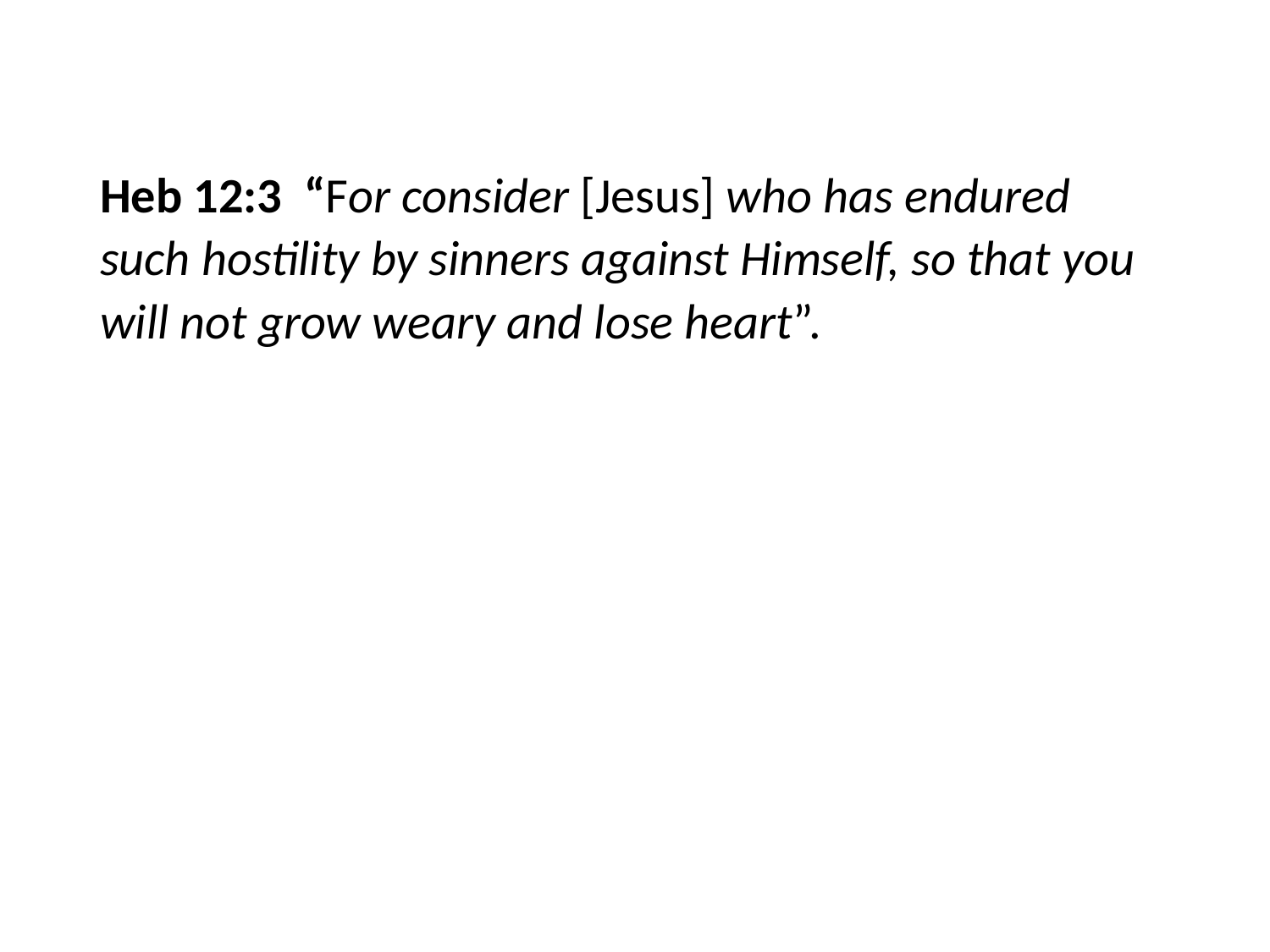

#

Heb 12:3  “For consider [Jesus] who has endured such hostility by sinners against Himself, so that you will not grow weary and lose heart”.